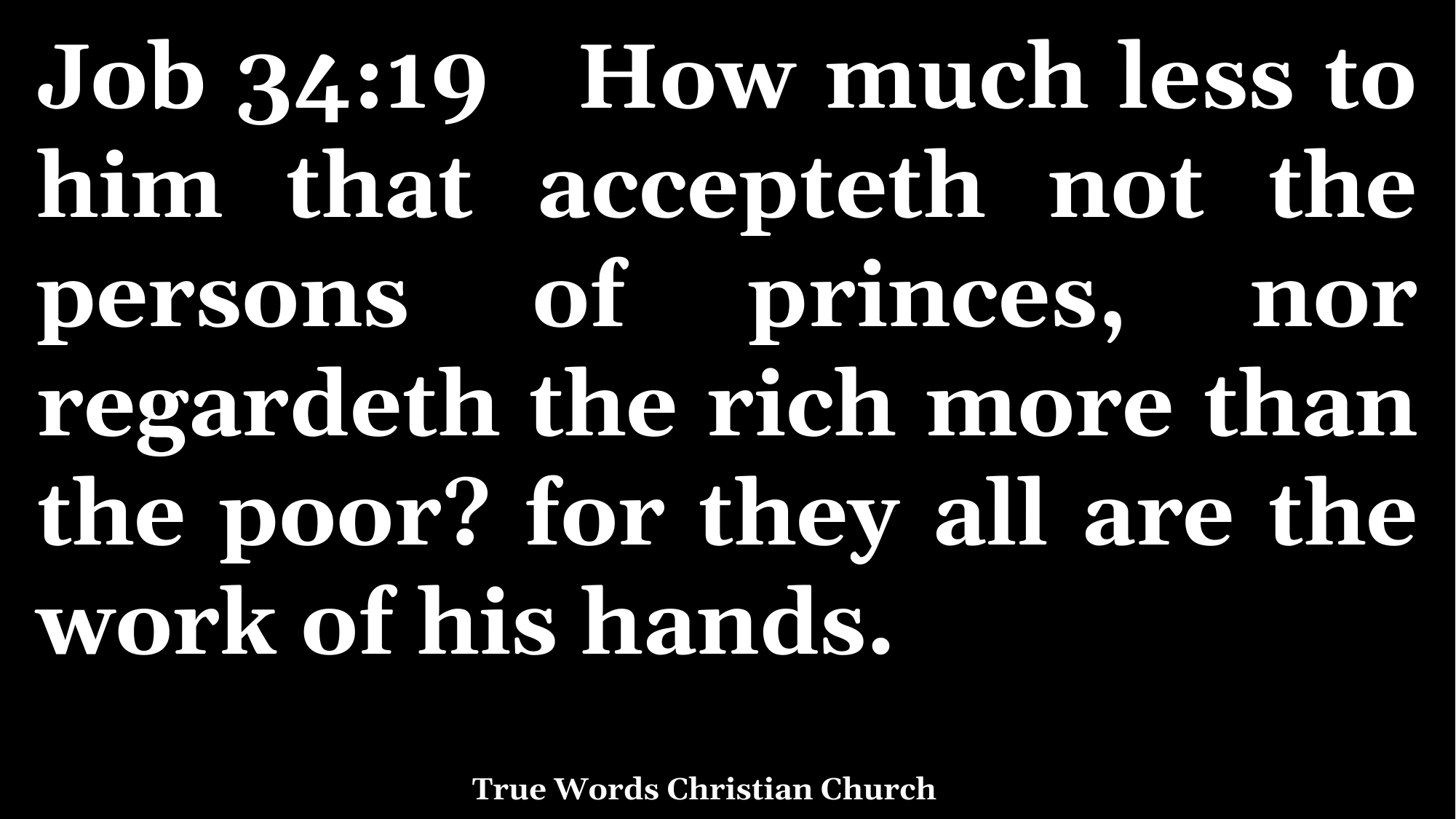

Job 34:19   How much less to him that accepteth not the persons of princes, nor regardeth the rich more than the poor? for they all are the work of his hands.
True Words Christian Church